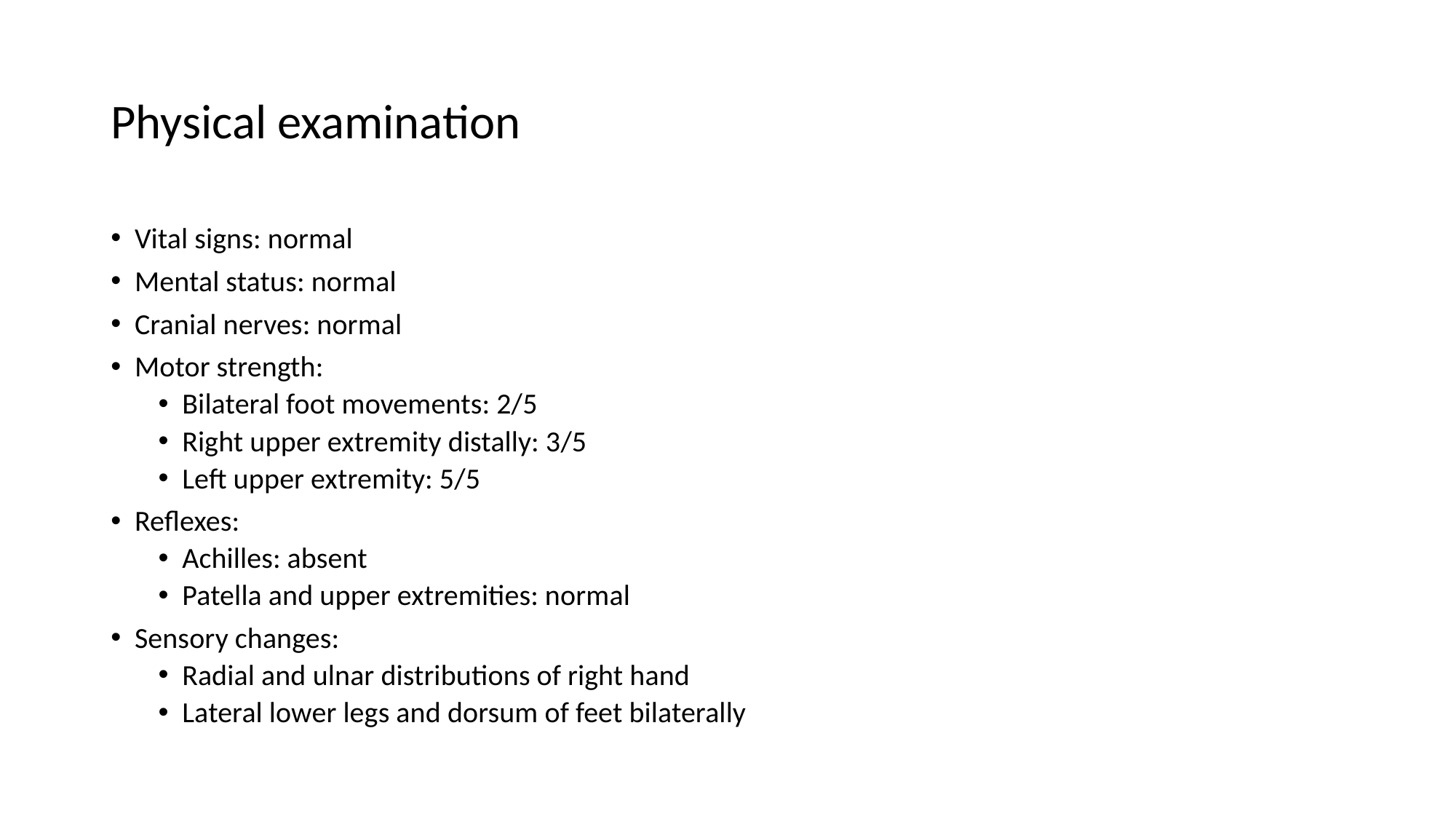

# Physical examination
Vital signs: normal
Mental status: normal
Cranial nerves: normal
Motor strength:
Bilateral foot movements: 2/5
Right upper extremity distally: 3/5
Left upper extremity: 5/5
Reflexes:
Achilles: absent
Patella and upper extremities: normal
Sensory changes:
Radial and ulnar distributions of right hand
Lateral lower legs and dorsum of feet bilaterally